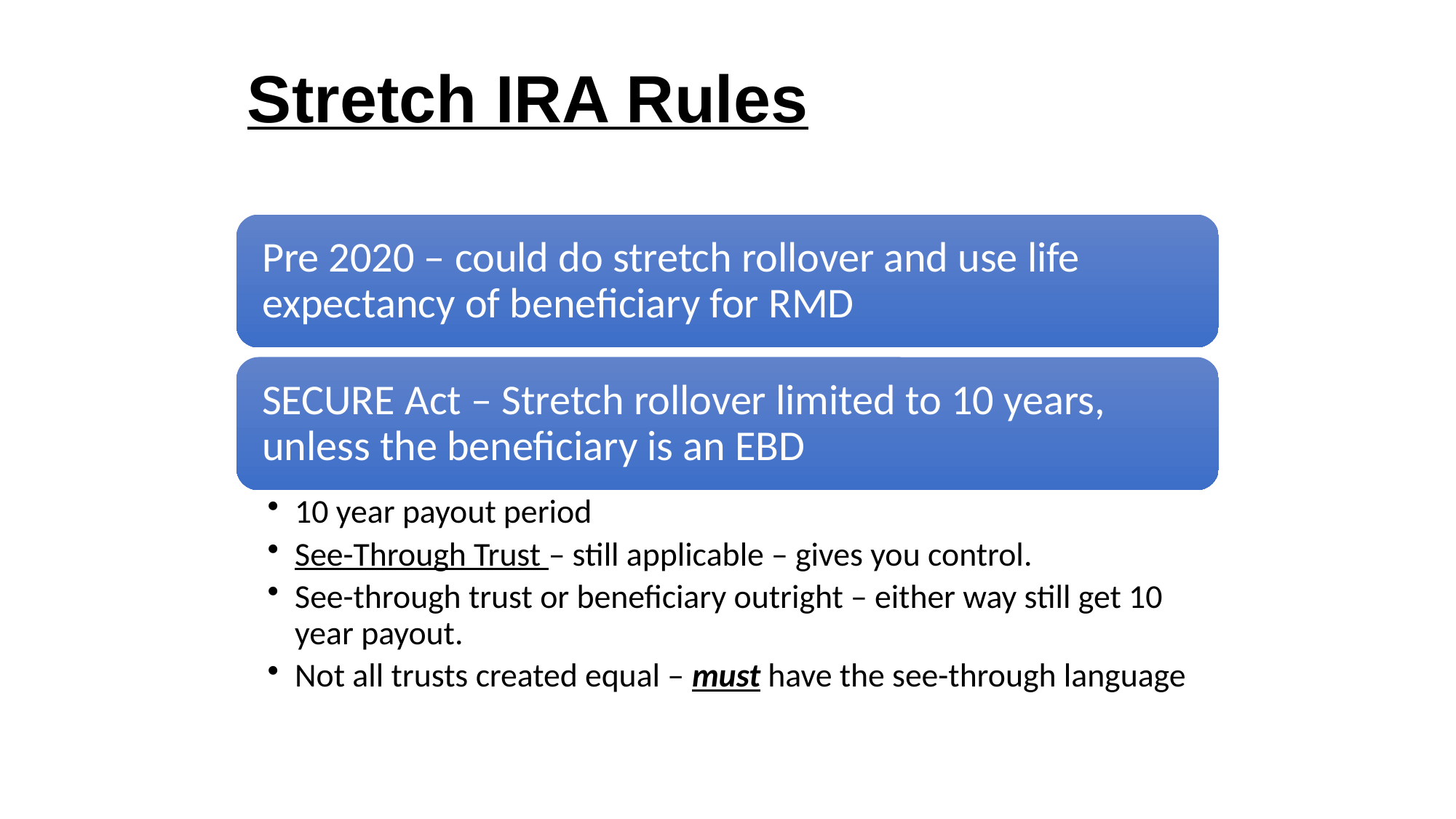

# Stretch IRA Rules
Pre 2020 – could do stretch rollover and use life expectancy of beneficiary for RMD
SECURE Act – Stretch rollover limited to 10 years, unless the beneficiary is an EBD
10 year payout period
See-Through Trust – still applicable – gives you control.
See-through trust or beneficiary outright – either way still get 10 year payout.
Not all trusts created equal – must have the see-through language